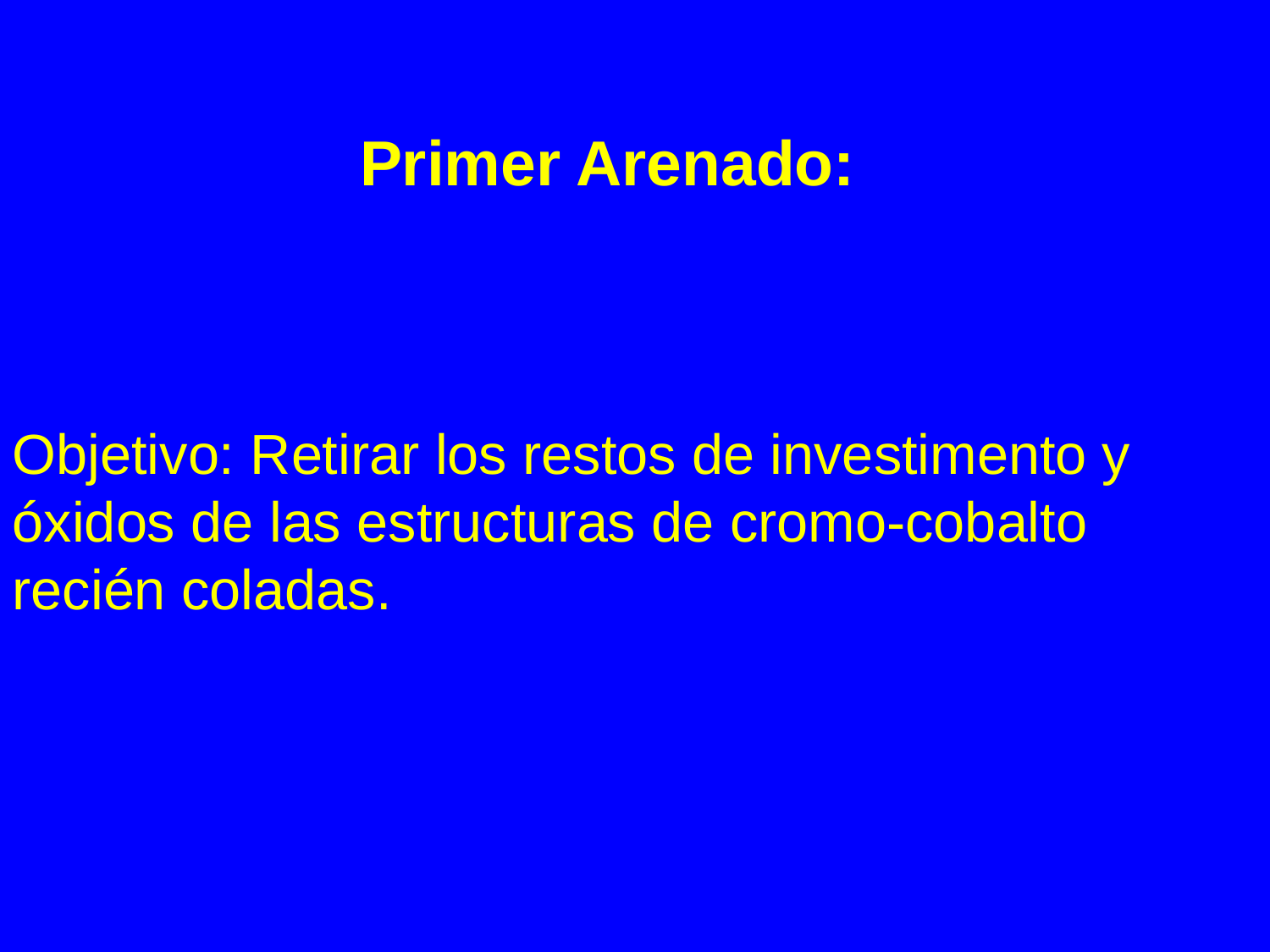

Primer Arenado:
Objetivo: Retirar los restos de investimento y óxidos de las estructuras de cromo-cobalto recién coladas.